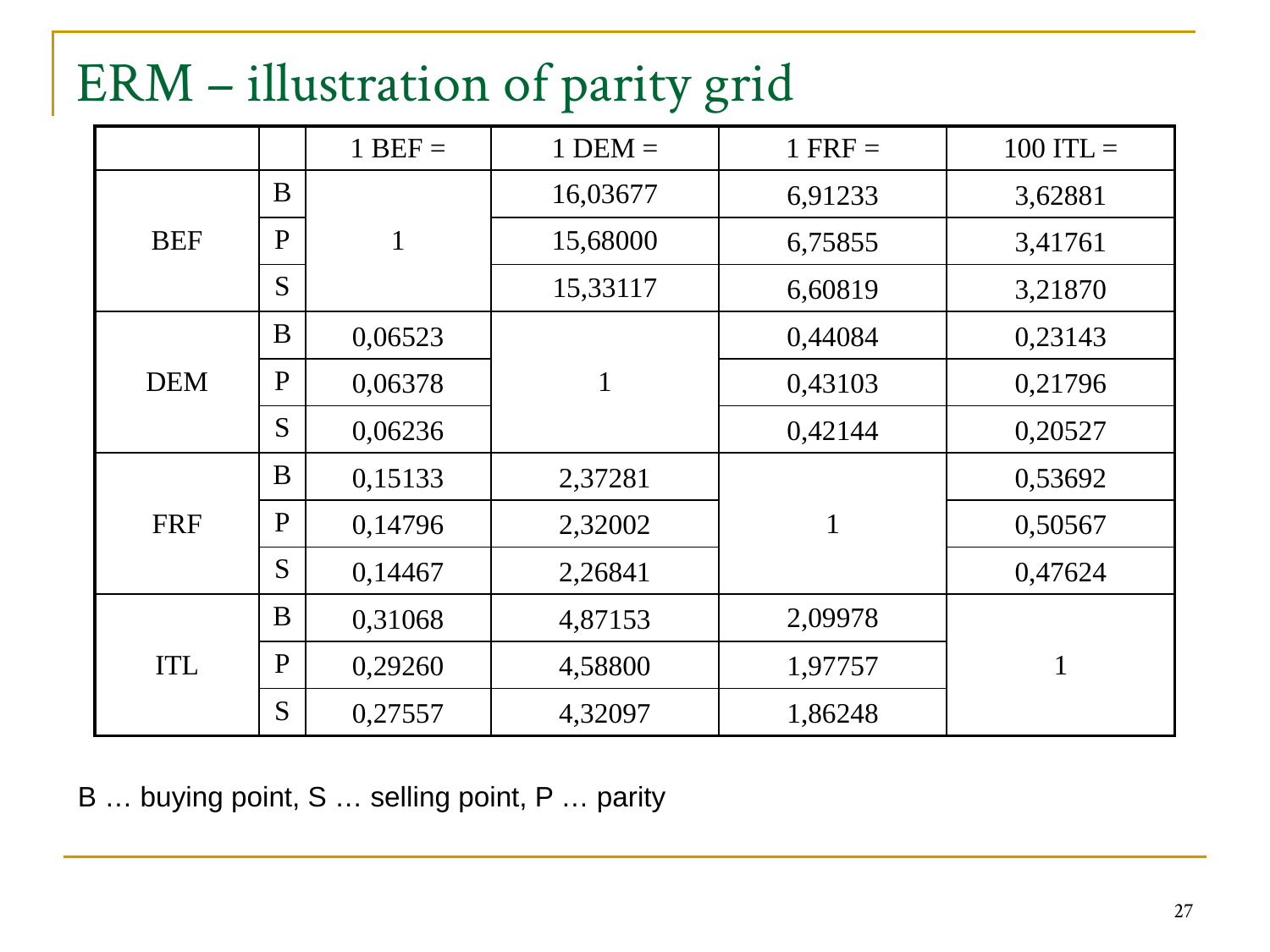

# ERM – illustration of parity grid
|  |  | 1 BEF = | 1 DEM = | 1 FRF = | 100 ITL = |
| --- | --- | --- | --- | --- | --- |
| BEF | B | 1 | 16,03677 | 6,91233 | 3,62881 |
|  | P |  | 15,68000 | 6,75855 | 3,41761 |
|  | S |  | 15,33117 | 6,60819 | 3,21870 |
| DEM | B | 0,06523 | 1 | 0,44084 | 0,23143 |
|  | P | 0,06378 |  | 0,43103 | 0,21796 |
|  | S | 0,06236 |  | 0,42144 | 0,20527 |
| FRF | B | 0,15133 | 2,37281 | 1 | 0,53692 |
|  | P | 0,14796 | 2,32002 |  | 0,50567 |
|  | S | 0,14467 | 2,26841 |  | 0,47624 |
| ITL | B | 0,31068 | 4,87153 | 2,09978 | 1 |
|  | P | 0,29260 | 4,58800 | 1,97757 |  |
|  | S | 0,27557 | 4,32097 | 1,86248 |  |
B … buying point, S … selling point, P … parity
27